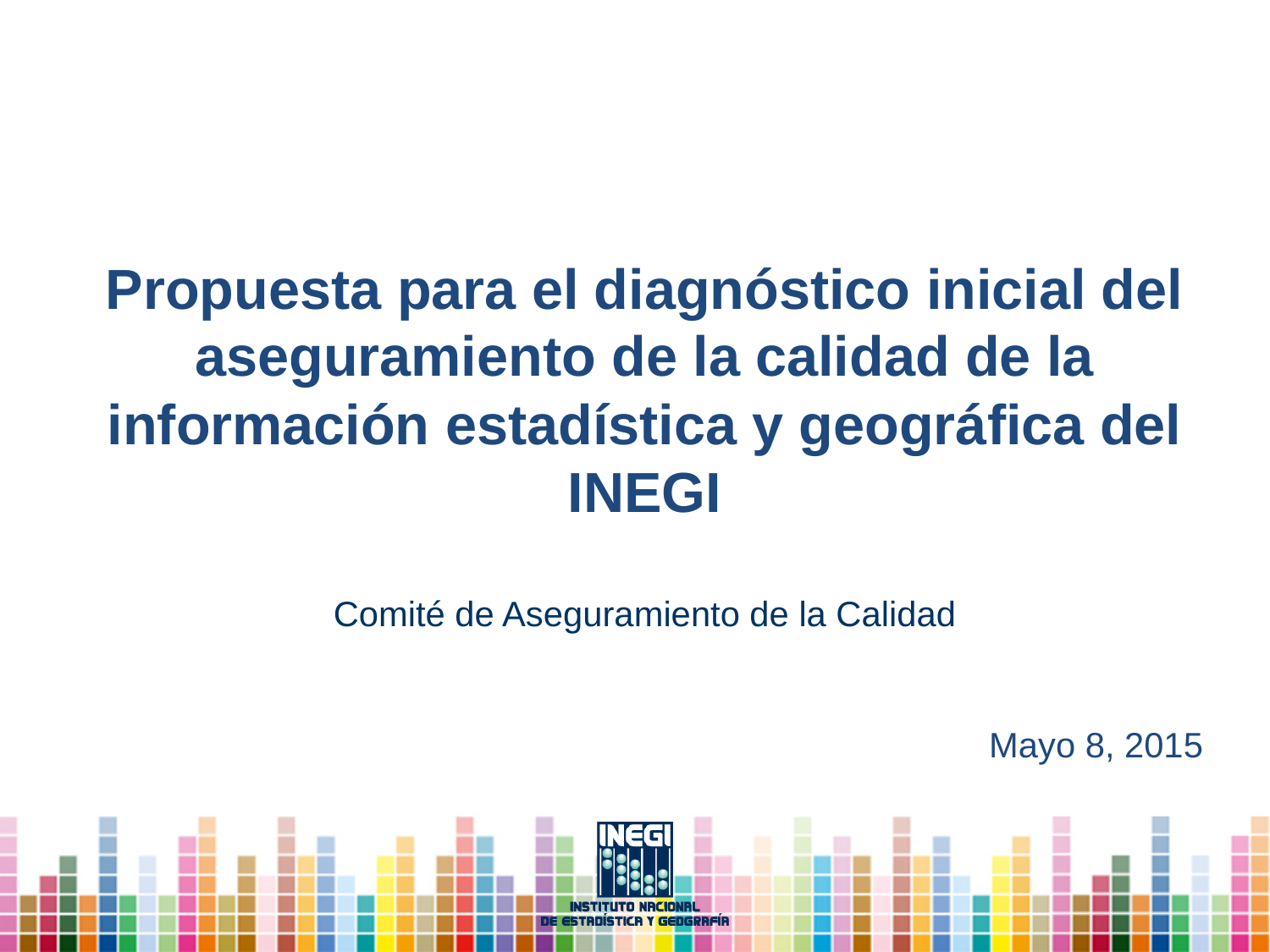

Propuesta para el diagnóstico inicial del aseguramiento de la calidad de la información estadística y geográfica del INEGI

Comité de Aseguramiento de la Calidad
Mayo 8, 2015